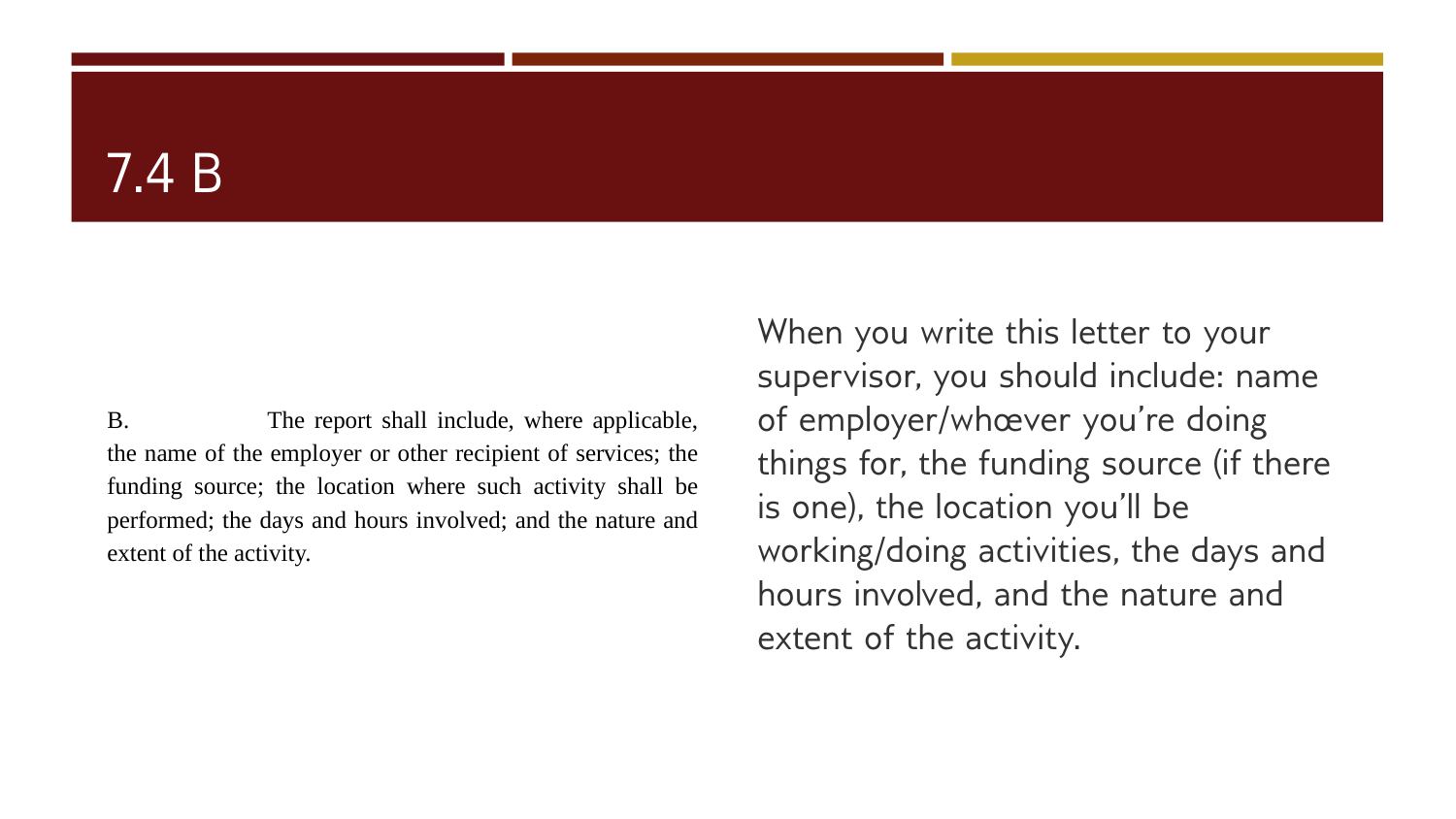

# 7.4 B
B.    	The report shall include, where applicable, the name of the employer or other recipient of services; the funding source; the location where such activity shall be performed; the days and hours involved; and the nature and extent of the activity.
When you write this letter to your supervisor, you should include: name of employer/whoever you’re doing things for, the funding source (if there is one), the location you’ll be working/doing activities, the days and hours involved, and the nature and extent of the activity.